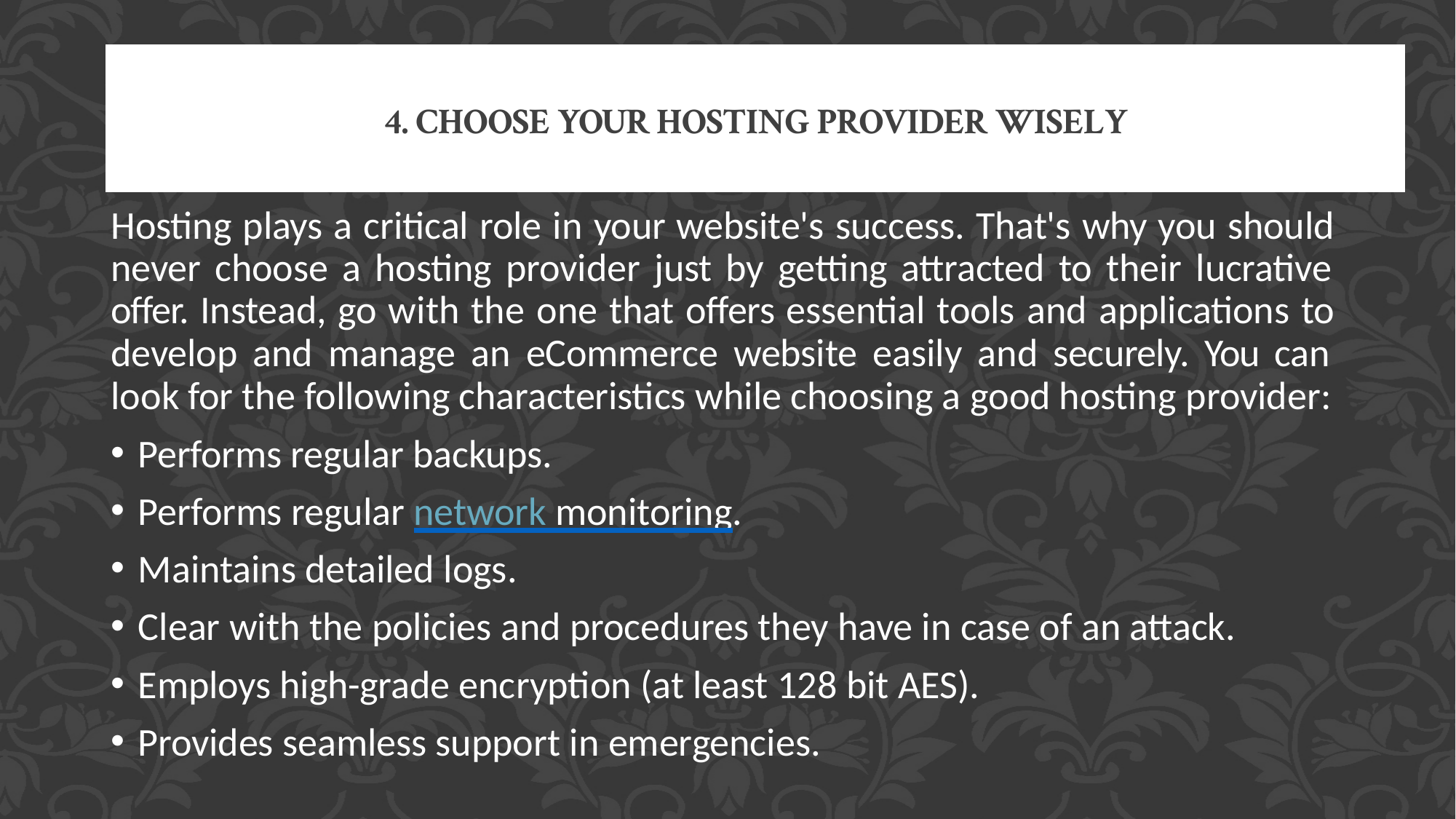

# 4. Choose Your Hosting Provider Wisely
Hosting plays a critical role in your website's success. That's why you should  never choose a hosting provider just by getting attracted to their lucrative  offer. Instead, go with the one that offers essential tools and applications to  develop and manage an eCommerce website easily and securely. You can  look for the following characteristics while choosing a good hosting provider:
Performs regular backups.
Performs regular network monitoring.
Maintains detailed logs.
Clear with the policies and procedures they have in case of an attack.
Employs high-grade encryption (at least 128 bit AES).
Provides seamless support in emergencies.